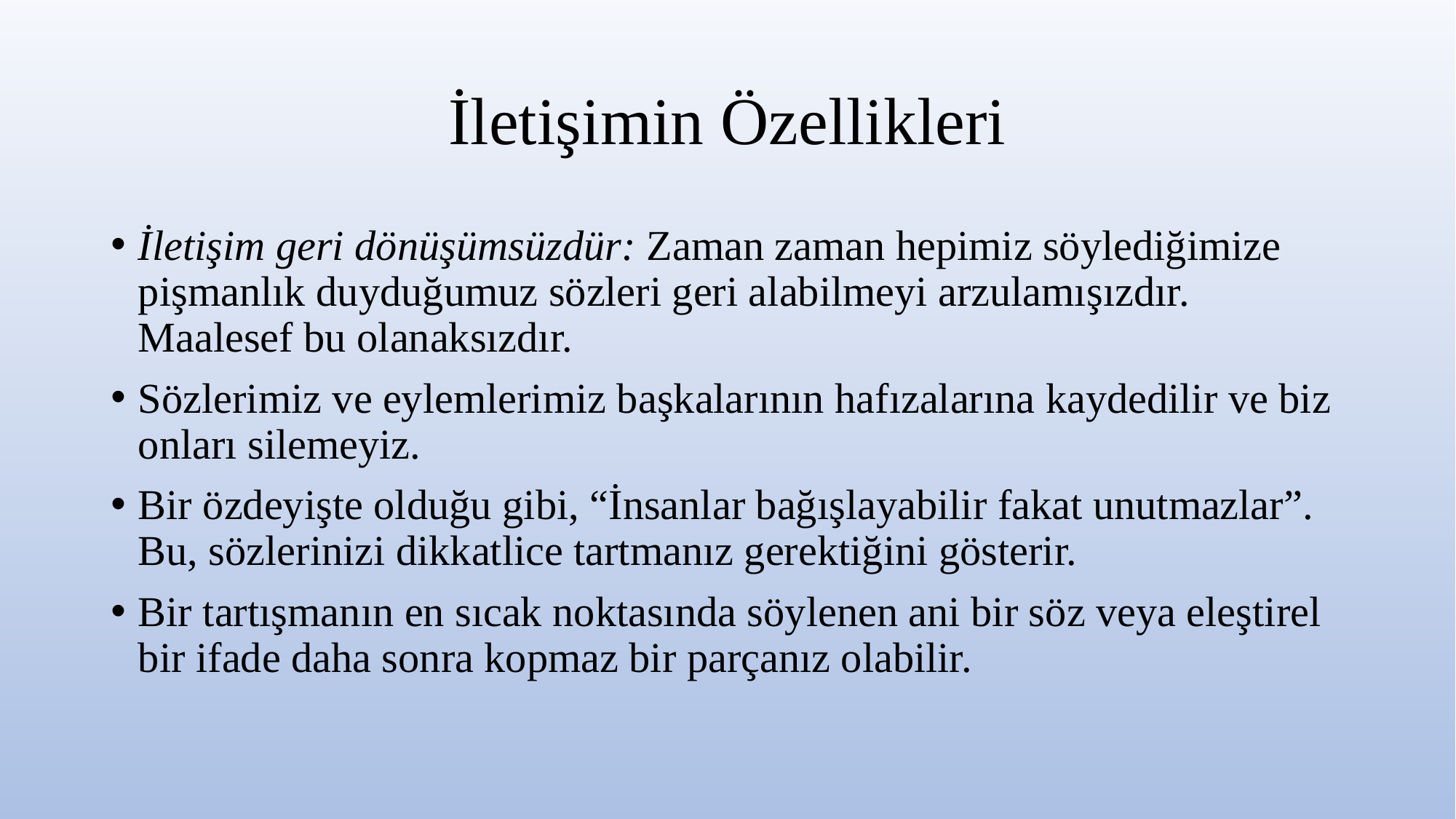

# İletişimin Özellikleri
İletişim geri dönüşümsüzdür: Zaman zaman hepimiz söylediğimize pişmanlık duyduğumuz sözleri geri alabilmeyi arzulamışızdır. Maalesef bu olanaksızdır.
Sözlerimiz ve eylemlerimiz başkalarının hafızalarına kaydedilir ve biz onları silemeyiz.
Bir özdeyişte olduğu gibi, “İnsanlar bağışlayabilir fakat unutmazlar”. Bu, sözlerinizi dikkatlice tartmanız gerektiğini gösterir.
Bir tartışmanın en sıcak noktasında söylenen ani bir söz veya eleştirel bir ifade daha sonra kopmaz bir parçanız olabilir.